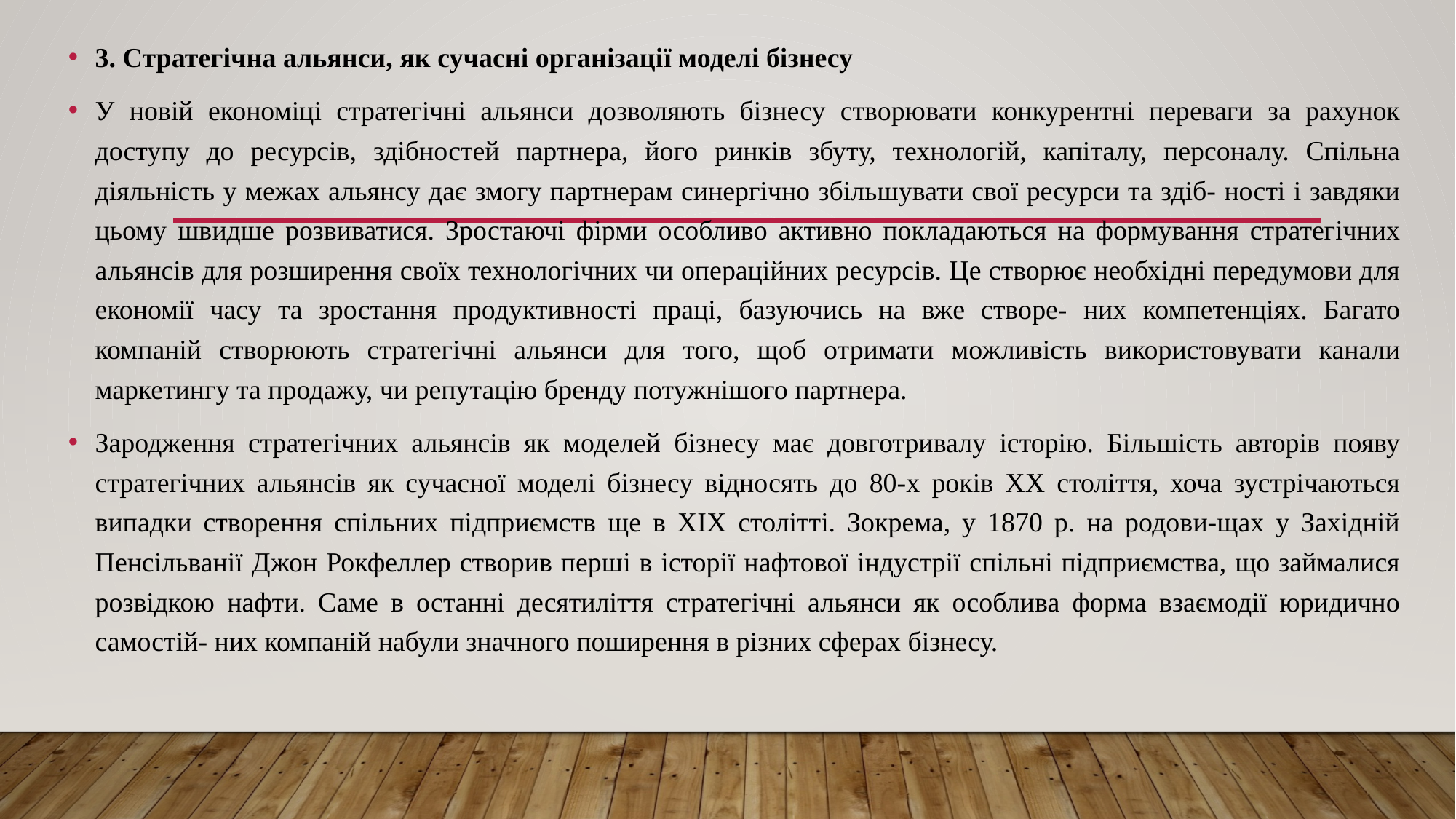

3. Стратегічна альянси, як сучасні організації моделі бізнесу
У новій економіці стратегічні альянси дозволяють бізнесу створювати конкурентні переваги за рахунок доступу до ресурсів, здібностей партнера, його ринків збуту, технологій, капіталу, персоналу. Спільна діяльність у межах альянсу дає змогу партнерам синергічно збільшувати свої ресурси та здіб- ності і завдяки цьому швидше розвиватися. Зростаючі фірми особливо активно покладаються на формування стратегічних альянсів для розширення своїх технологічних чи операційних ресурсів. Це створює необхідні передумови для економії часу та зростання продуктивності праці, базуючись на вже створе- них компетенціях. Багато компаній створюють стратегічні альянси для того, щоб отримати можливість використовувати канали маркетингу та продажу, чи репутацію бренду потужнішого партнера.
Зародження стратегічних альянсів як моделей бізнесу має довготривалу історію. Більшість авторів появу стратегічних альянсів як сучасної моделі бізнесу відносять до 80-х років ХХ століття, хоча зустрічаються випадки створення спільних підприємств ще в ХІХ столітті. Зокрема, у 1870 р. на родови-щах у Західній Пенсільванії Джон Рокфеллер створив перші в історії нафтової індустрії спільні підприємства, що займалися розвідкою нафти. Саме в останні десятиліття стратегічні альянси як особлива форма взаємодії юридично самостій- них компаній набули значного поширення в різних сферах бізнесу.